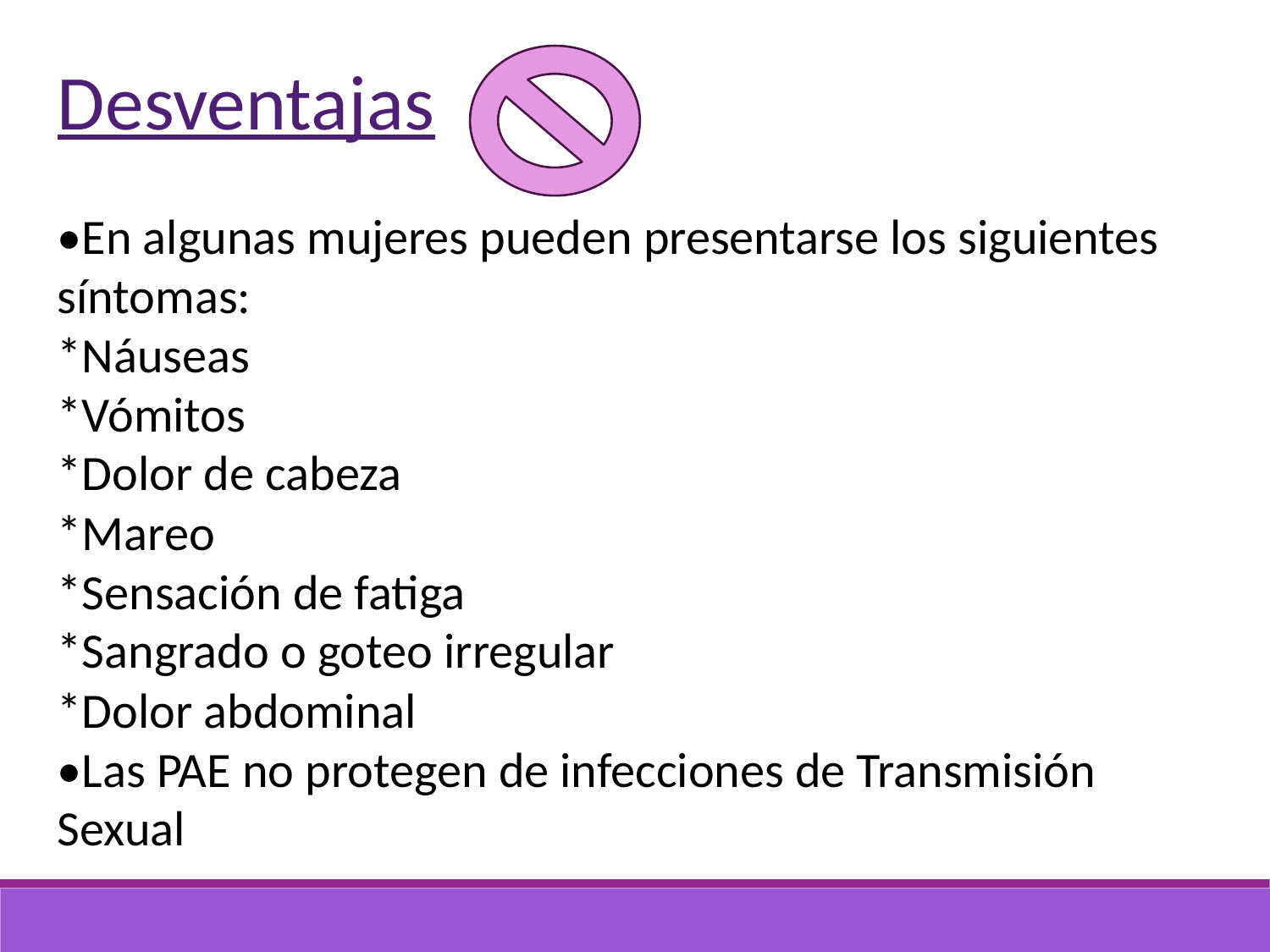

Desventajas

•En algunas mujeres pueden presentarse los siguientes síntomas:
*Náuseas
*Vómitos
*Dolor de cabeza
*Mareo
*Sensación de fatiga
*Sangrado o goteo irregular
*Dolor abdominal
•Las PAE no protegen de infecciones de Transmisión Sexual